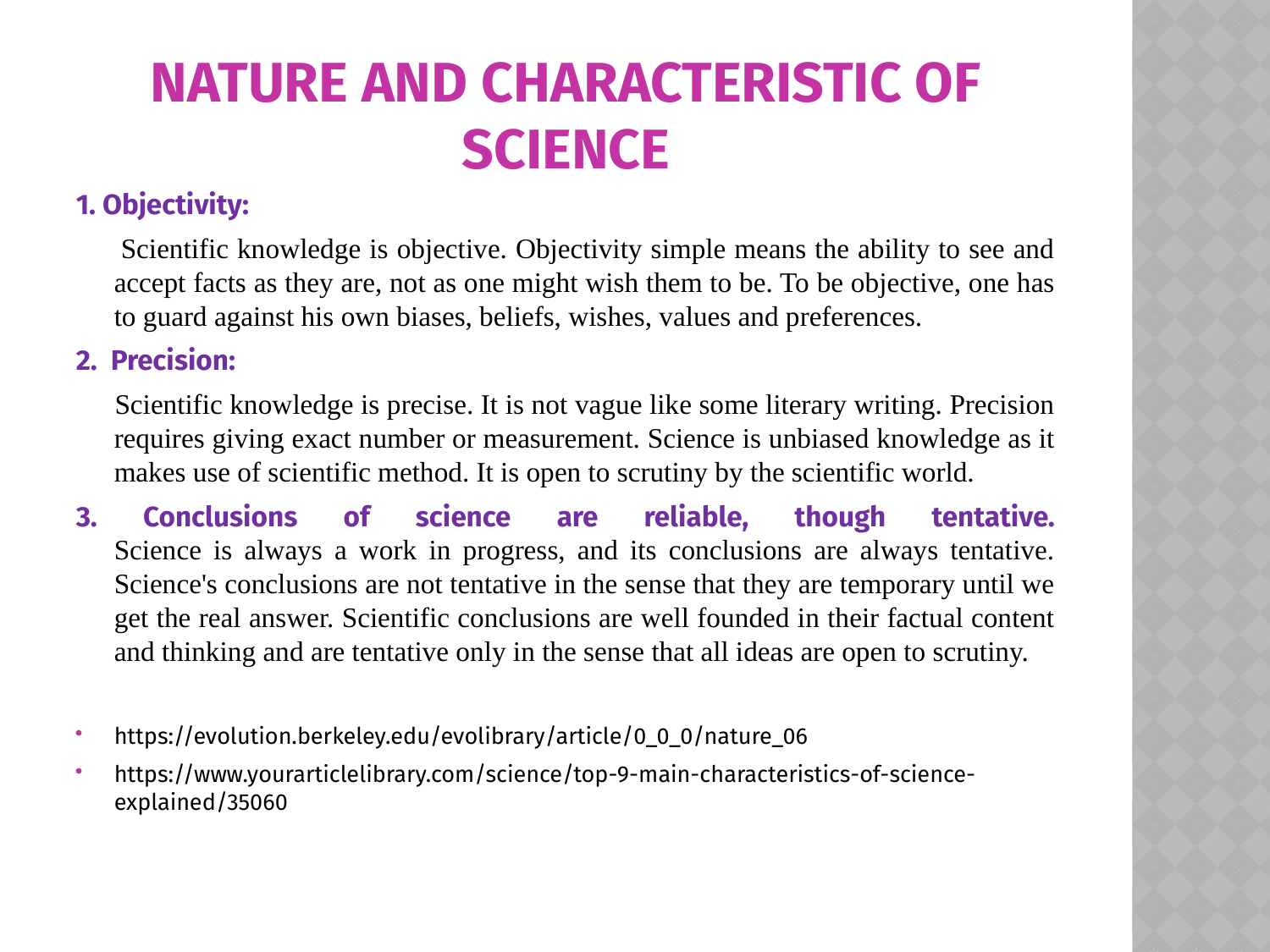

# NATURE AND CHARACTERISTIC OF SCIENCE
1. Objectivity:
     Scientific knowledge is objective. Objectivity simple means the ability to see and accept facts as they are, not as one might wish them to be. To be objective, one has to guard against his own biases, beliefs, wishes, values and preferences.
2.  Precision:
     Scientific knowledge is precise. It is not vague like some literary writing. Precision requires giving exact number or measurement. Science is unbiased knowledge as it makes use of scientific method. It is open to scrutiny by the scientific world.
3. Conclusions of science are reliable, though tentative.
Science is always a work in progress, and its conclusions are always tentative. Science's conclusions are not tentative in the sense that they are temporary until we get the real answer. Scientific conclusions are well founded in their factual content and thinking and are tentative only in the sense that all ideas are open to scrutiny.

https://evolution.berkeley.edu/evolibrary/article/0_0_0/nature_06
https://www.yourarticlelibrary.com/science/top-9-main-characteristics-of-science-explained/35060